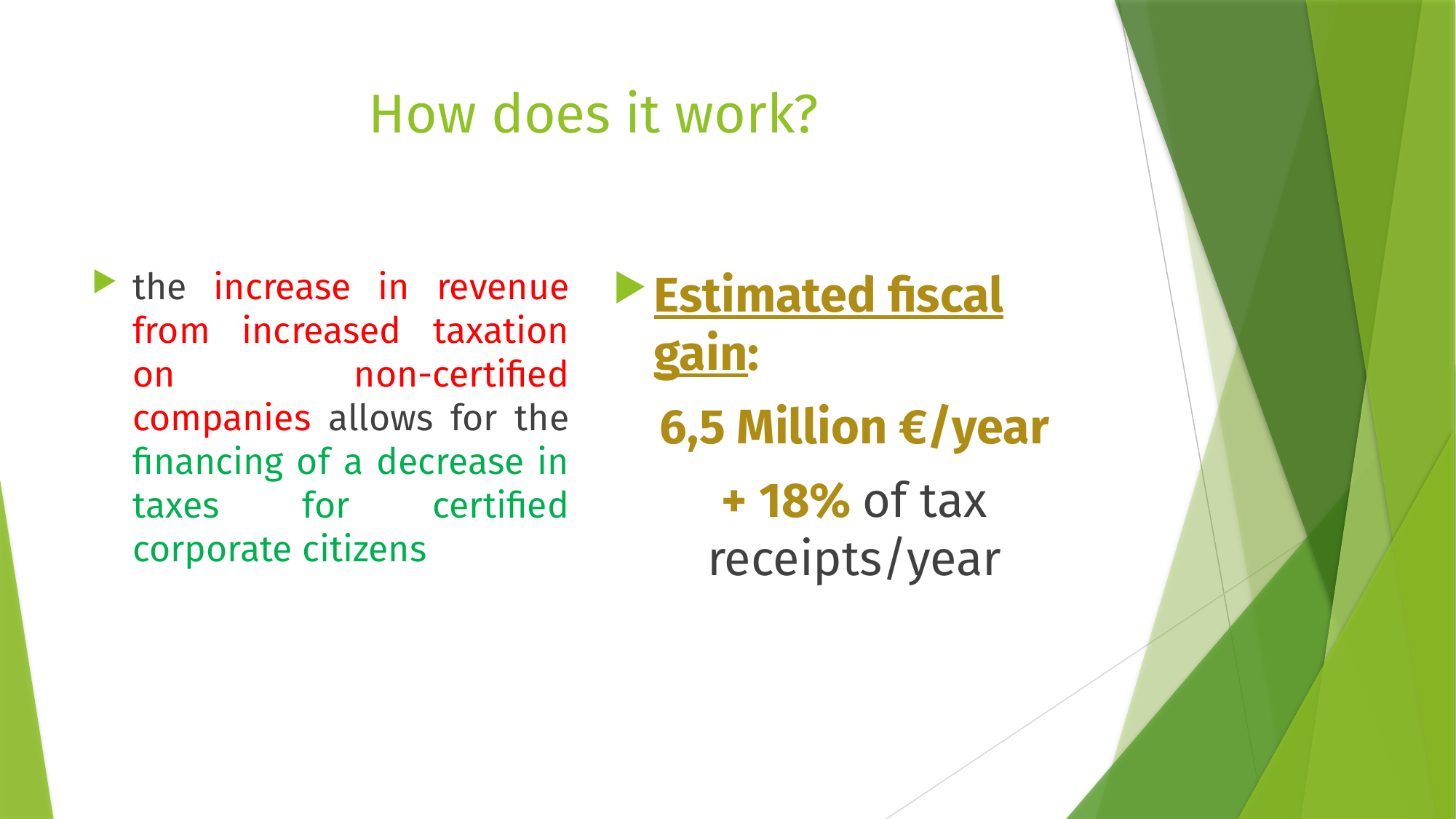

# How does it work?
the increase in revenue from increased taxation on non-certified companies allows for the financing of a decrease in taxes for certified corporate citizens
Estimated fiscal gain:
6,5 Million €/year
+ 18% of tax receipts/year